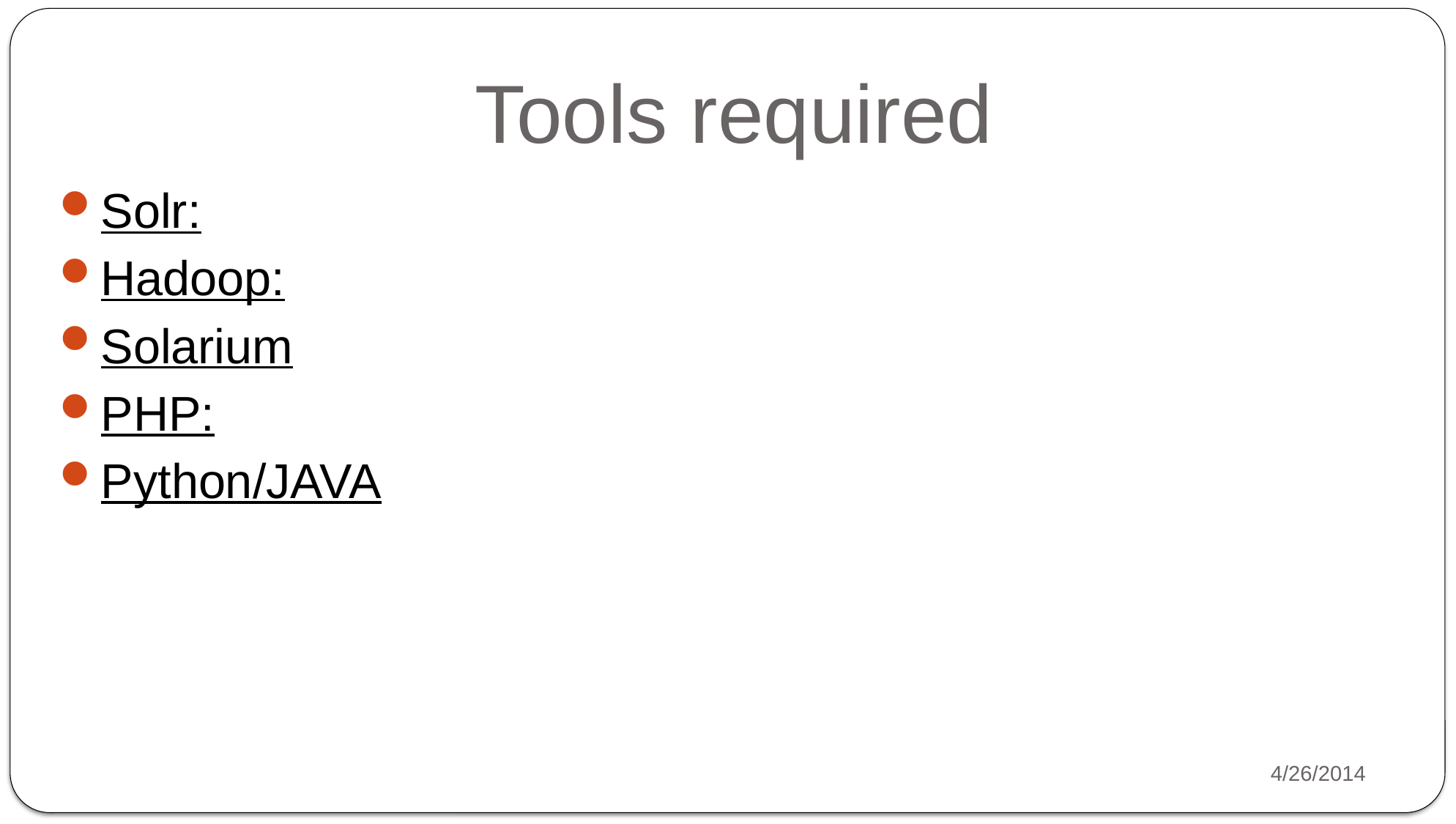

# Tools required
Solr:
Hadoop:
Solarium
PHP:
Python/JAVA

4/26/2014